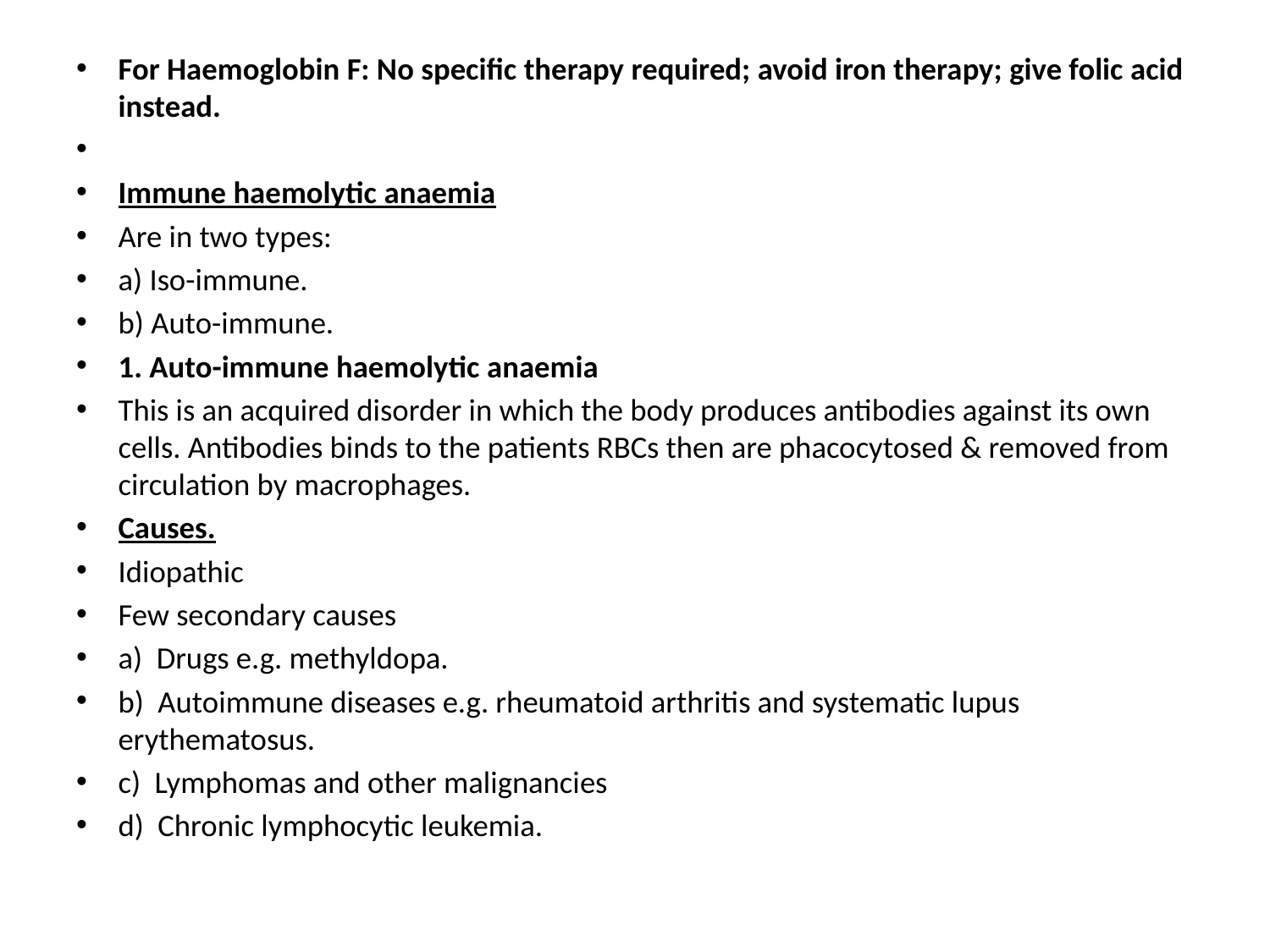

For Haemoglobin F: No specific therapy required; avoid iron therapy; give folic acid instead.

Immune haemolytic anaemia
Are in two types:
a) Iso-immune.
b) Auto-immune.
1. Auto-immune haemolytic anaemia
This is an acquired disorder in which the body produces antibodies against its own cells. Antibodies binds to the patients RBCs then are phacocytosed & removed from circulation by macrophages.
Causes.
Idiopathic
Few secondary causes
a)  Drugs e.g. methyldopa.
b)  Autoimmune diseases e.g. rheumatoid arthritis and systematic lupus erythematosus.
c)  Lymphomas and other malignancies
d)  Chronic lymphocytic leukemia.